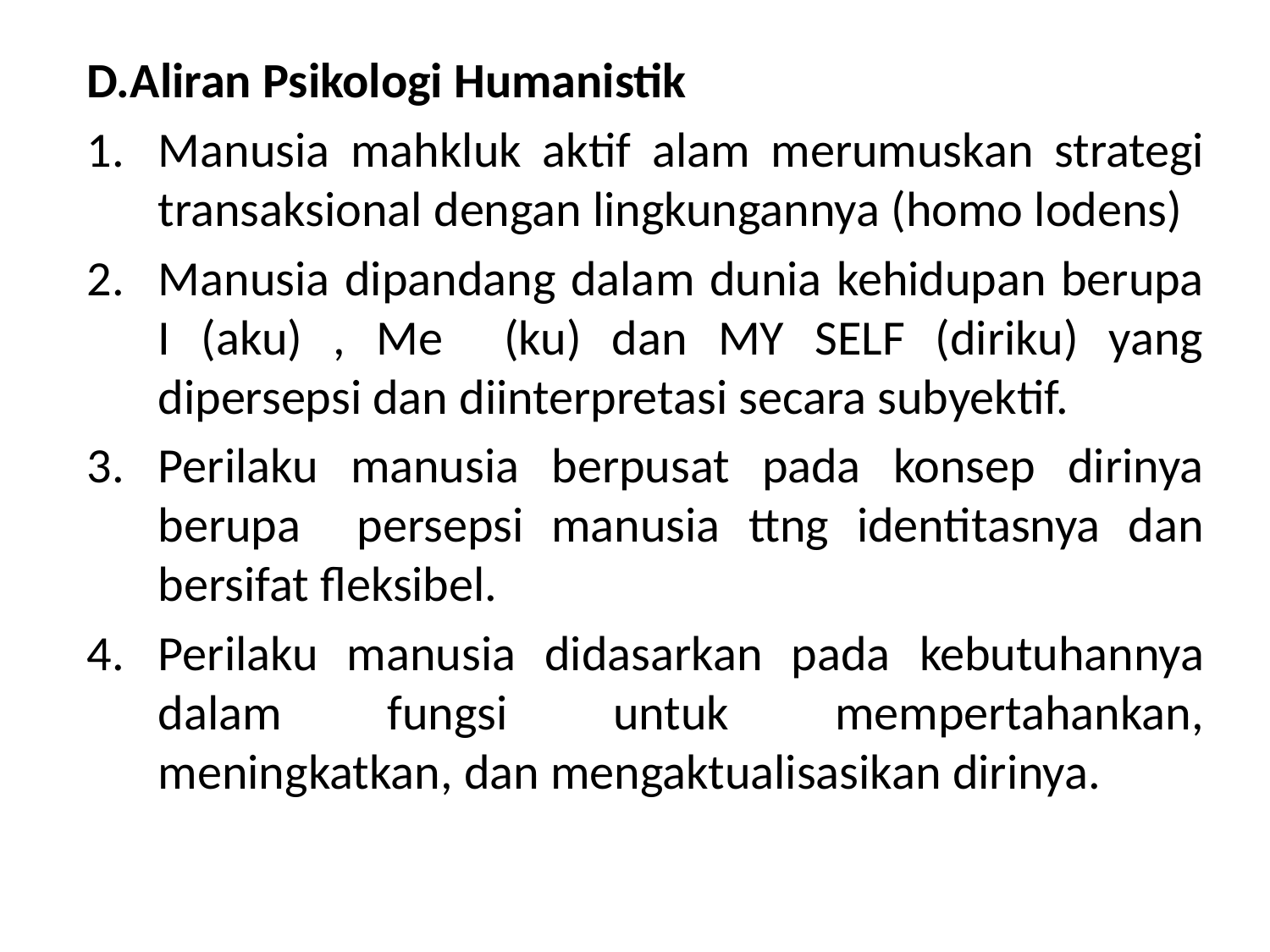

D.Aliran Psikologi Humanistik
Manusia mahkluk aktif alam merumuskan strategi transaksional dengan lingkungannya (homo lodens)
Manusia dipandang dalam dunia kehidupan berupa I (aku) , Me  (ku) dan MY SELF (diriku) yang dipersepsi dan diinterpretasi secara subyektif.
Perilaku manusia berpusat pada konsep dirinya berupa  persepsi manusia ttng identitasnya dan bersifat fleksibel.
Perilaku manusia didasarkan pada kebutuhannya dalam fungsi untuk mempertahankan, meningkatkan, dan mengaktualisasikan dirinya.